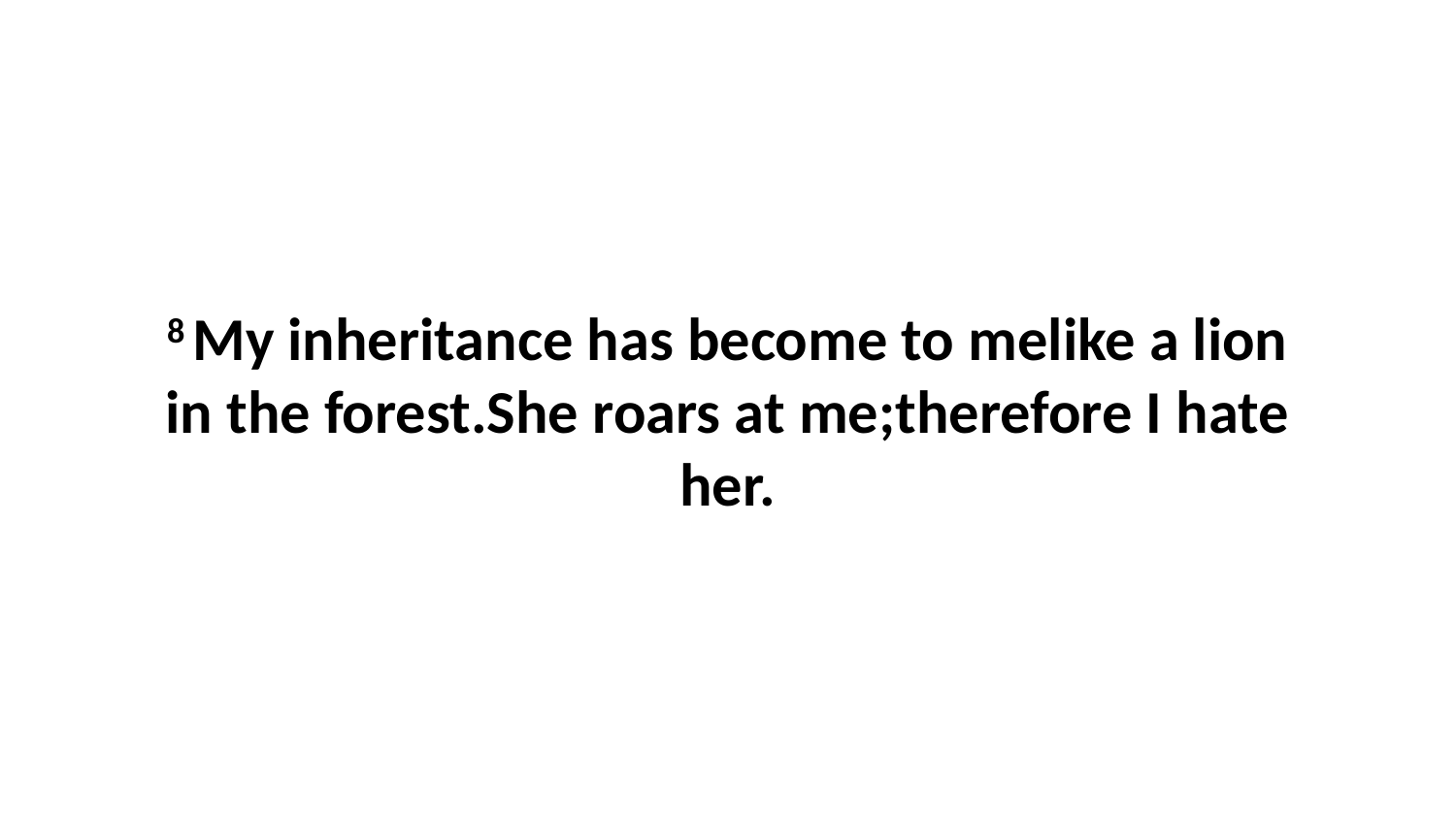

8 My inheritance has become to melike a lion in the forest.She roars at me;therefore I hate her.